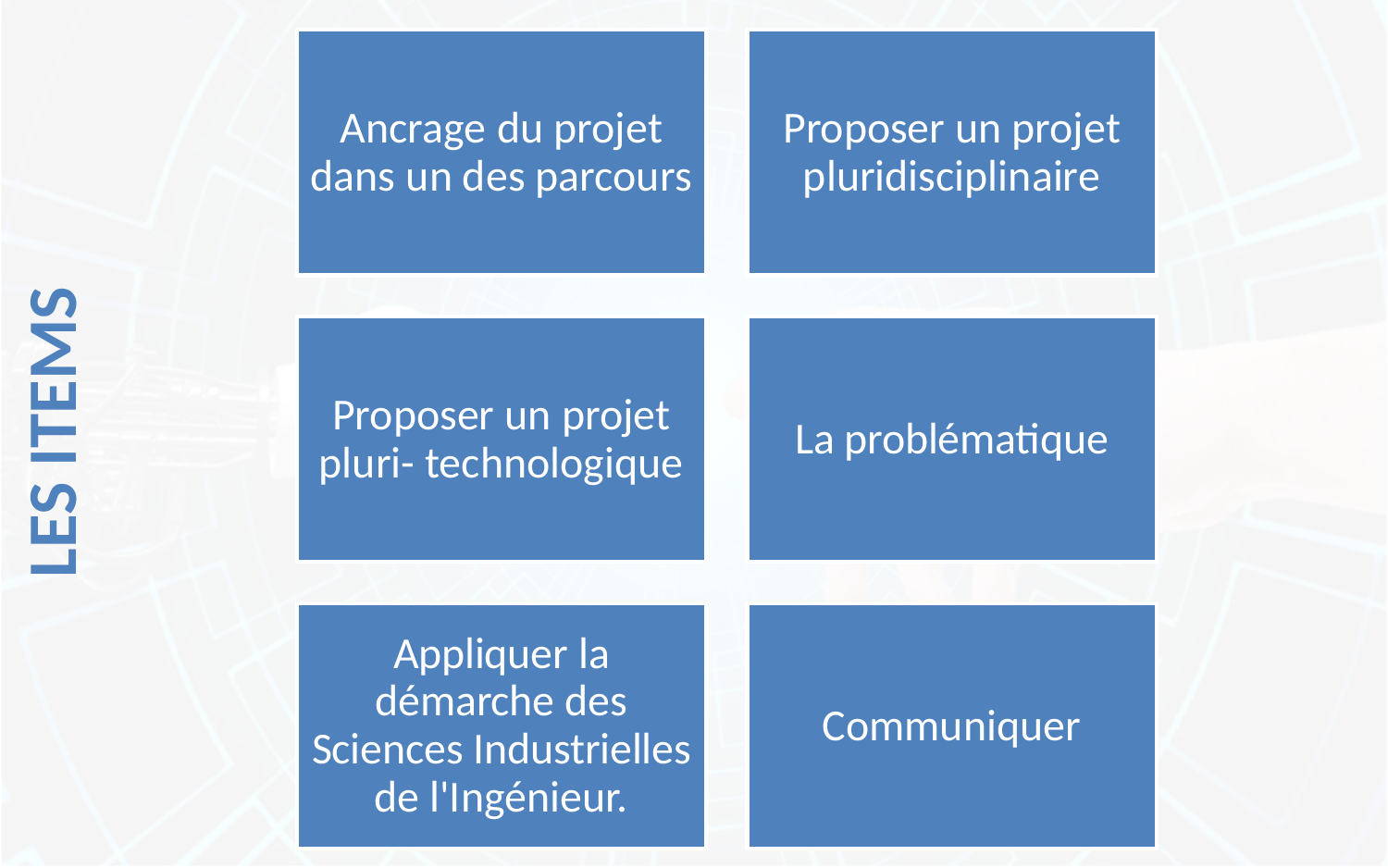

Ancrage du projet dans un des parcours
Proposer un projet pluridisciplinaire
Proposer un projet pluri- technologique
La problématique
Appliquer la démarche des Sciences Industrielles de l'Ingénieur.
Communiquer
Les items